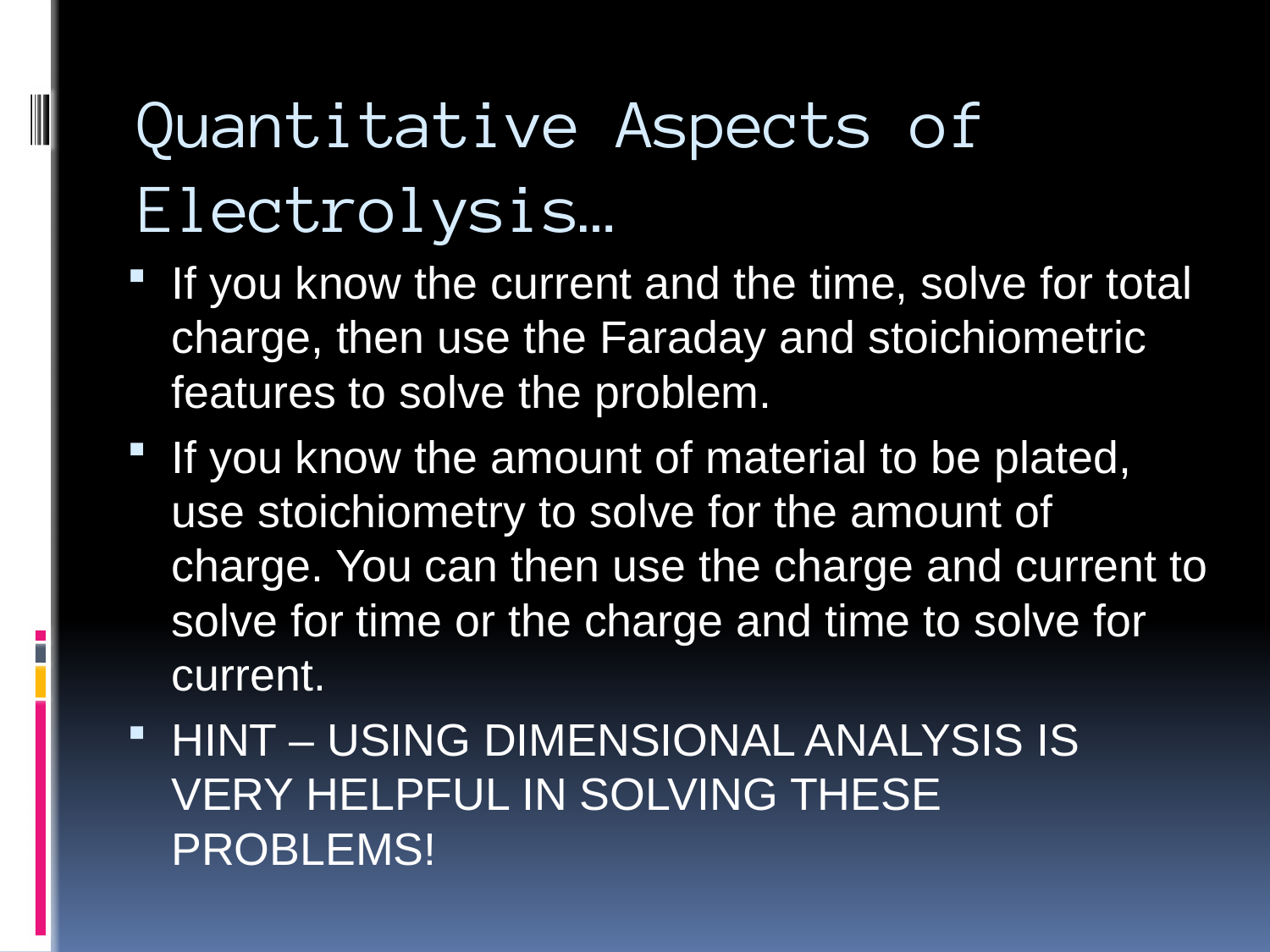

# Quantitative Aspects of Electrolysis…
If you know the current and the time, solve for total charge, then use the Faraday and stoichiometric features to solve the problem.
If you know the amount of material to be plated, use stoichiometry to solve for the amount of charge. You can then use the charge and current to solve for time or the charge and time to solve for current.
HINT – USING DIMENSIONAL ANALYSIS IS VERY HELPFUL IN SOLVING THESE PROBLEMS!